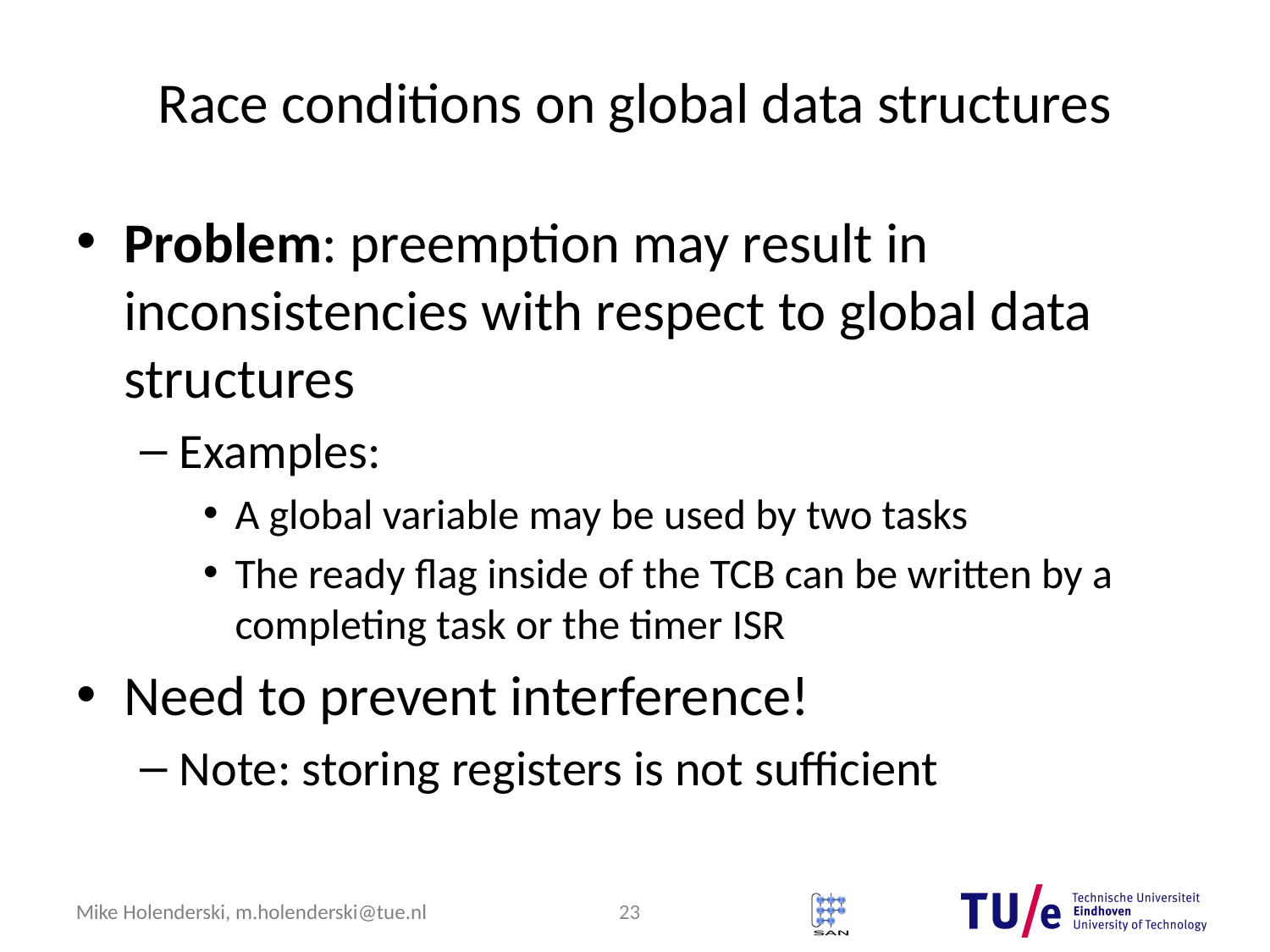

# Race conditions on global data structures
Problem: preemption may result in inconsistencies with respect to global data structures
Examples:
A global variable may be used by two tasks
The ready flag inside of the TCB can be written by a completing task or the timer ISR
Need to prevent interference!
Note: storing registers is not sufficient
23